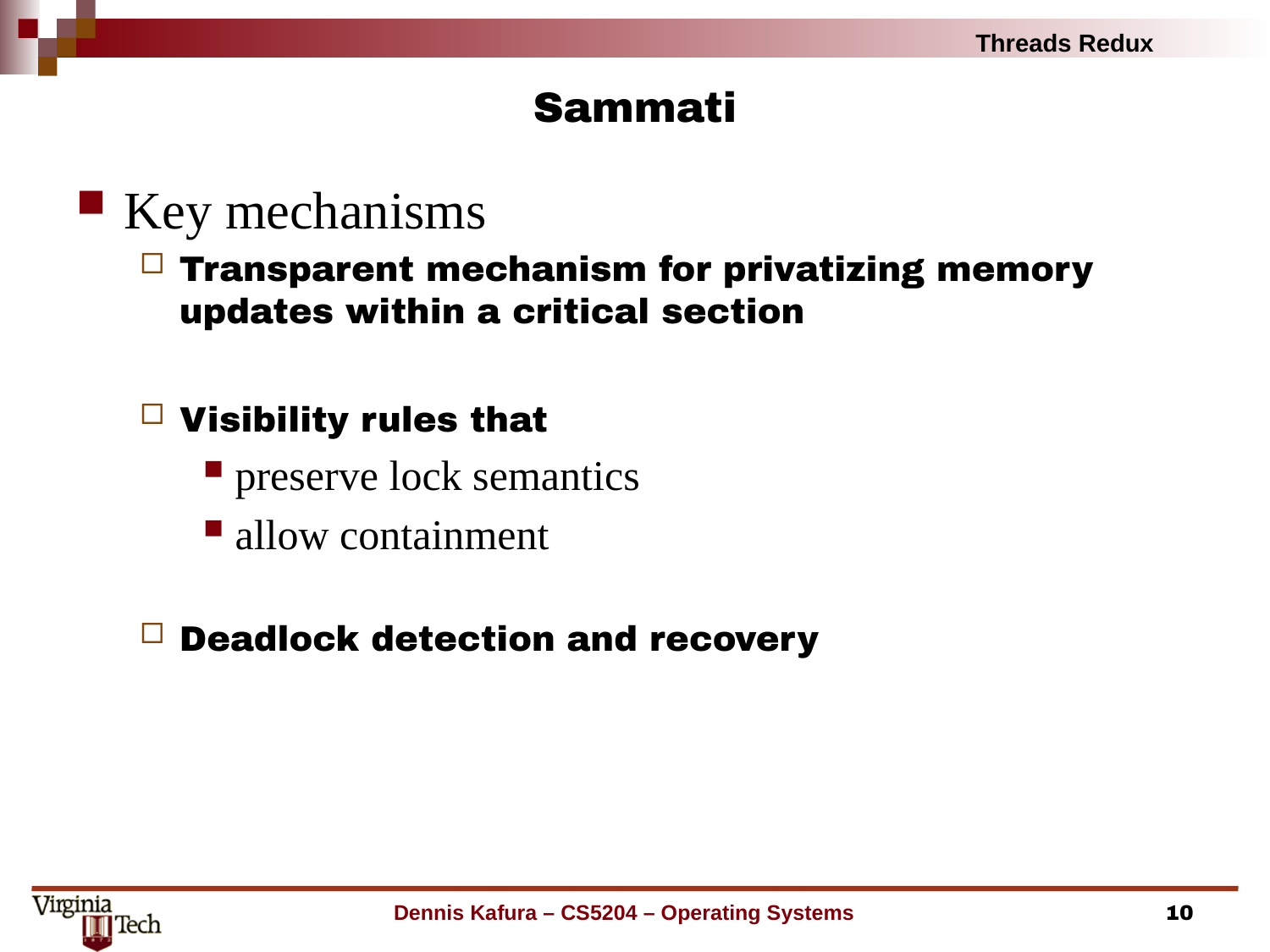

# Sammati
Key mechanisms
Transparent mechanism for privatizing memory updates within a critical section

Visibility rules that
preserve lock semantics
allow containment
Deadlock detection and recovery
Dennis Kafura – CS5204 – Operating Systems
10